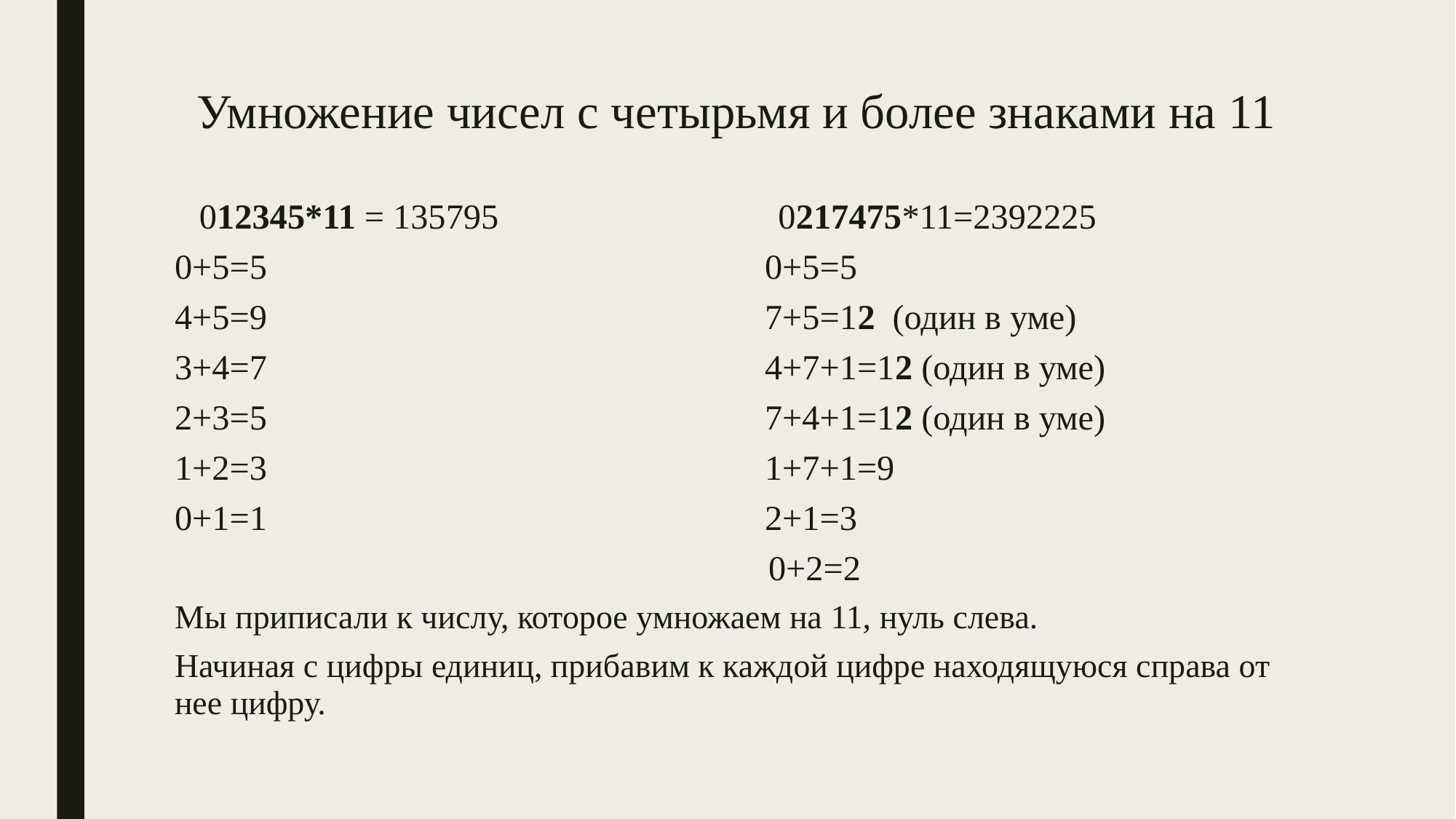

# Умножение чисел с четырьмя и более знаками на 11
     012345*11 = 135795                                0217475*11=2392225
0+5=5                                                         0+5=5
4+5=9                                                         7+5=12  (один в уме)
3+4=7                                                         4+7+1=12 (один в уме)
2+3=5                                                         7+4+1=12 (один в уме)
1+2=3                                                         1+7+1=9
0+1=1                                                         2+1=3
                                                                    0+2=2
Мы приписали к числу, которое умножаем на 11, нуль слева.
Начиная с цифры единиц, прибавим к каждой цифре находящуюся справа от нее цифру.